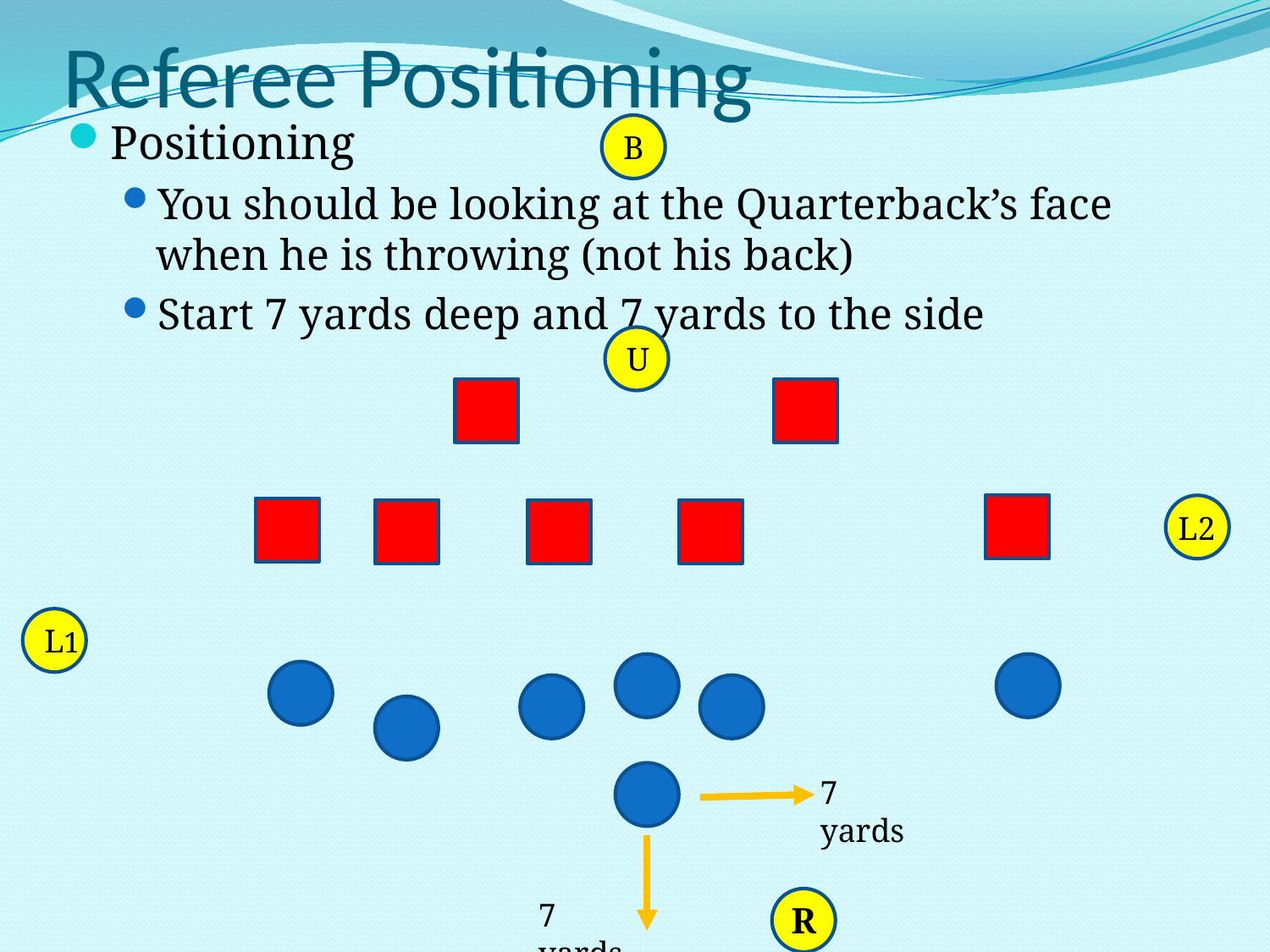

# Referee Positioning
Positioning
You should be looking at the Quarterback’s face when he is throwing (not his back)
Start 7 yards deep and 7 yards to the side

B

U

L2

L1

7 yards

7 yards
R